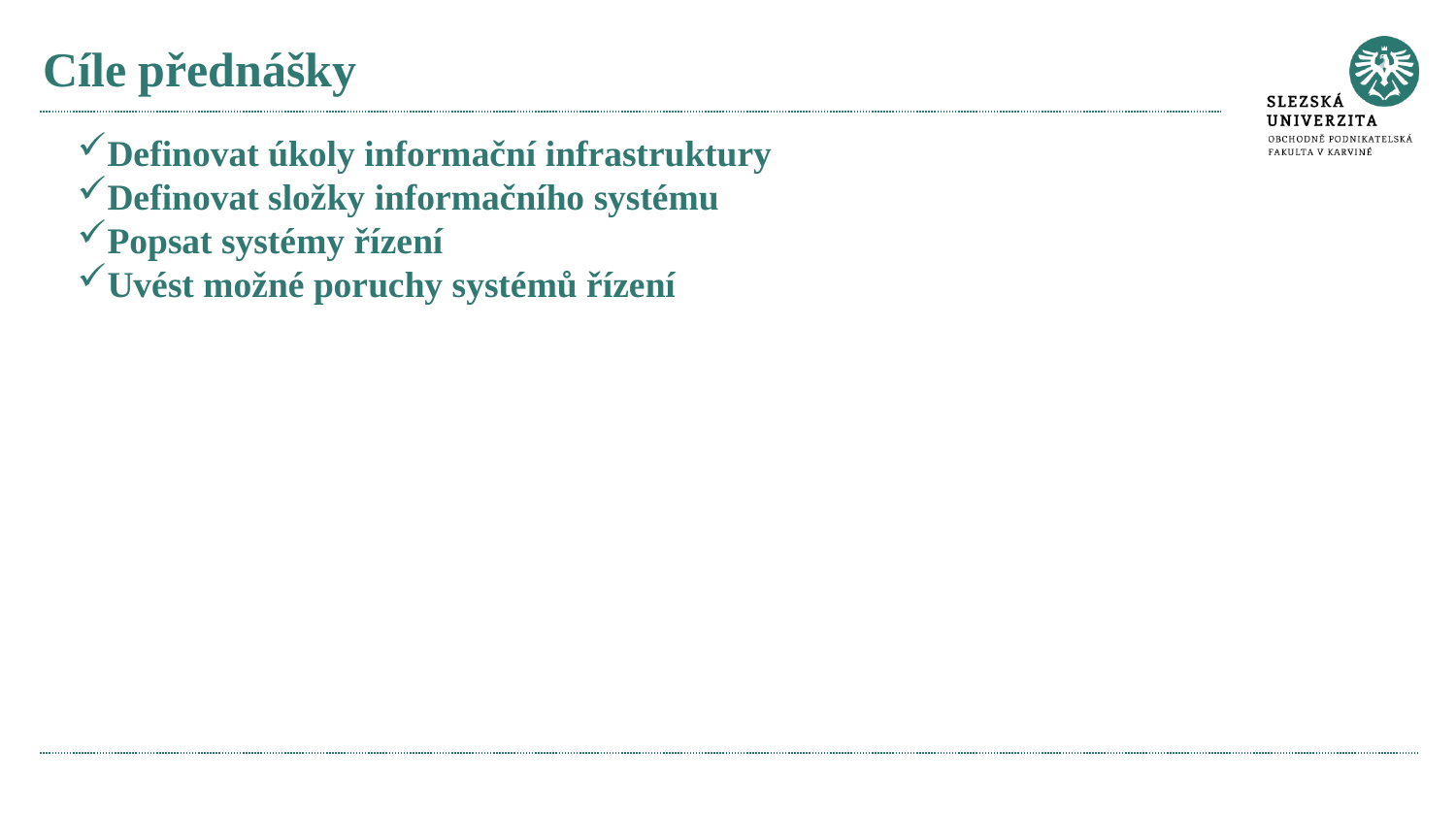

# Cíle přednášky
Definovat úkoly informační infrastruktury
Definovat složky informačního systému
Popsat systémy řízení
Uvést možné poruchy systémů řízení